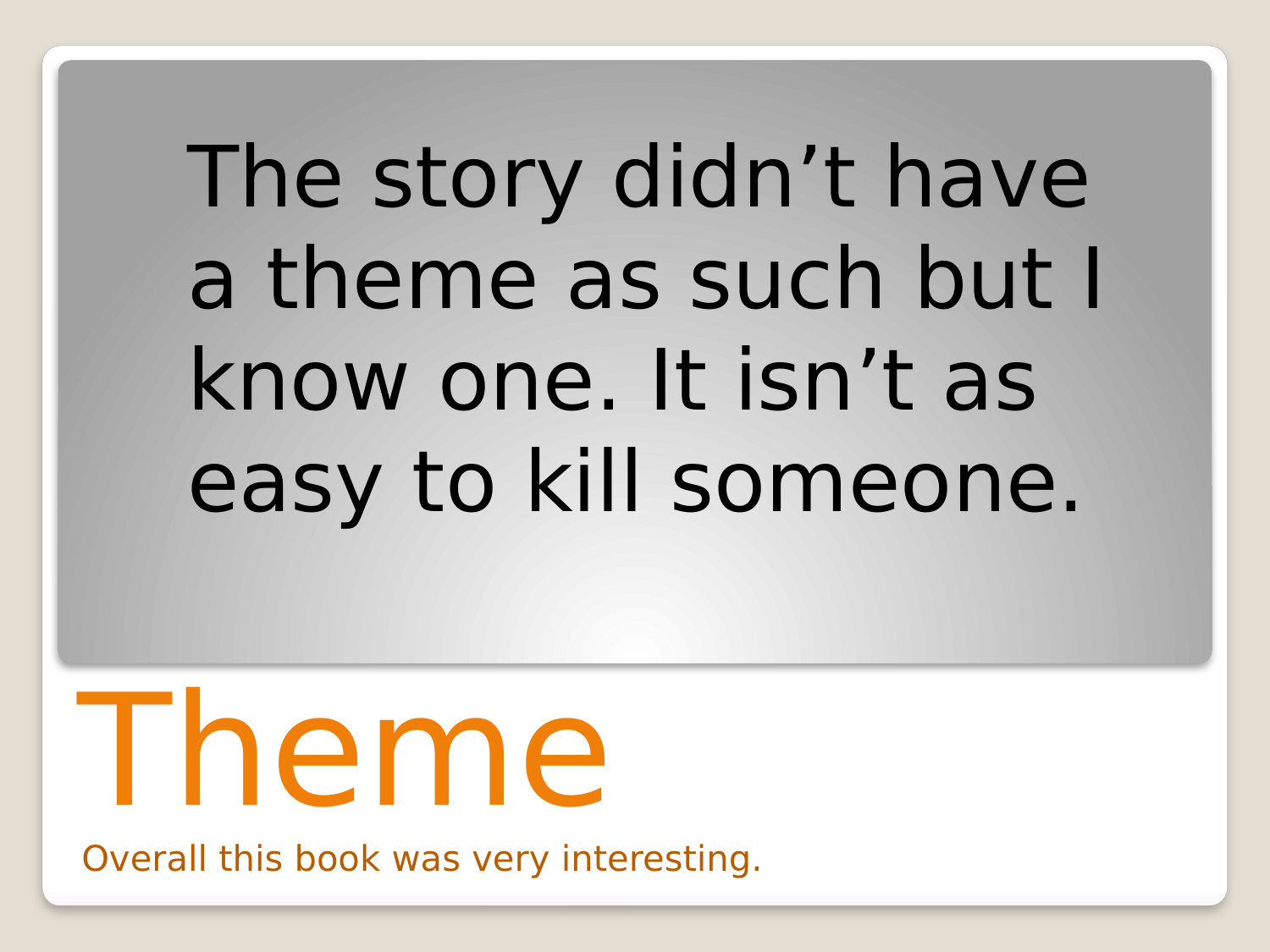

The story didn’t have a theme as such but I know one. It isn’t as easy to kill someone.
# Theme
Overall this book was very interesting.